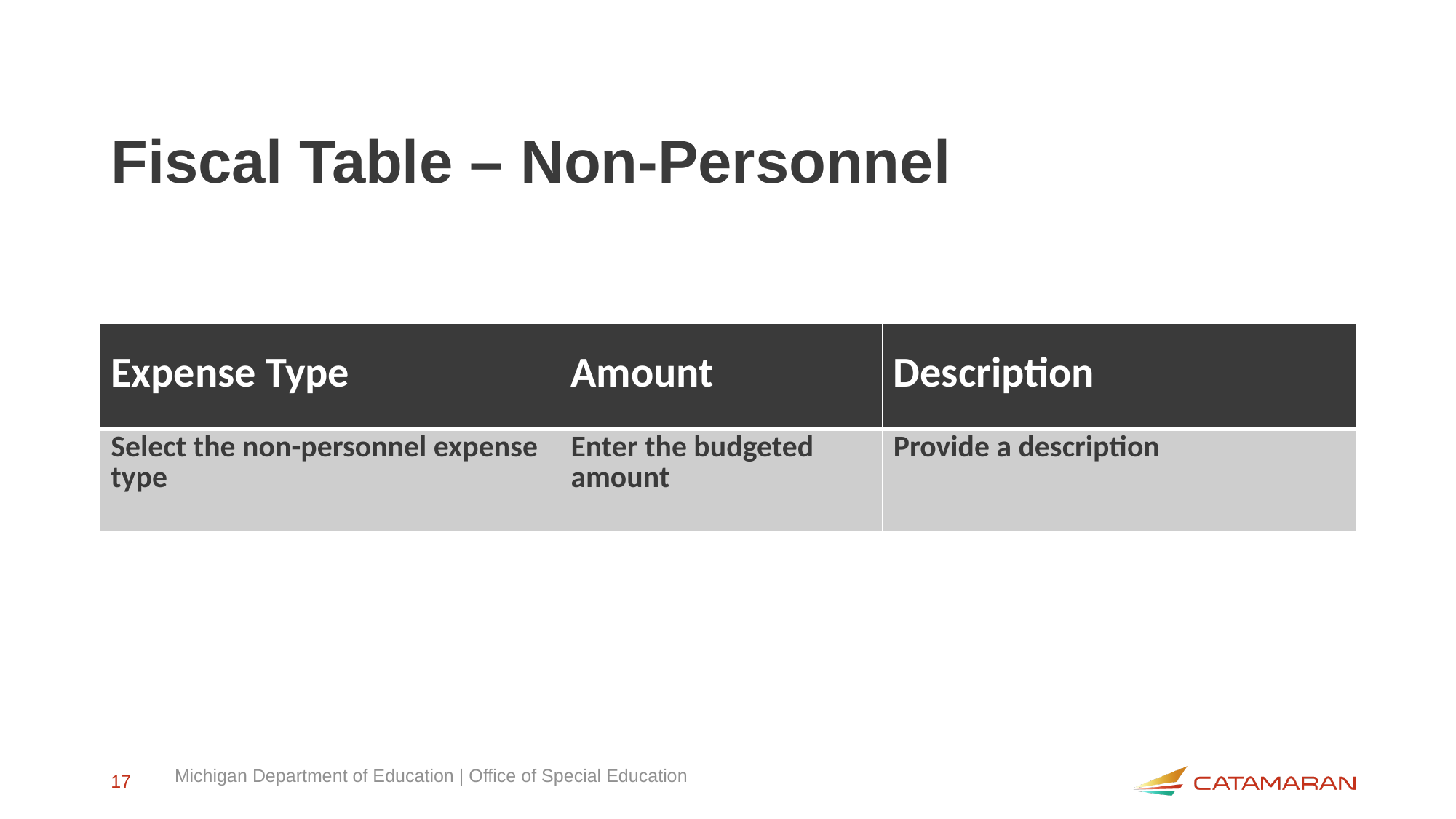

# Fiscal Table – Non-Personnel
| Expense Type | Amount | Description |
| --- | --- | --- |
| Select the non-personnel expense type | Enter the budgeted amount | Provide a description |
Michigan Department of Education | Office of Special Education
17